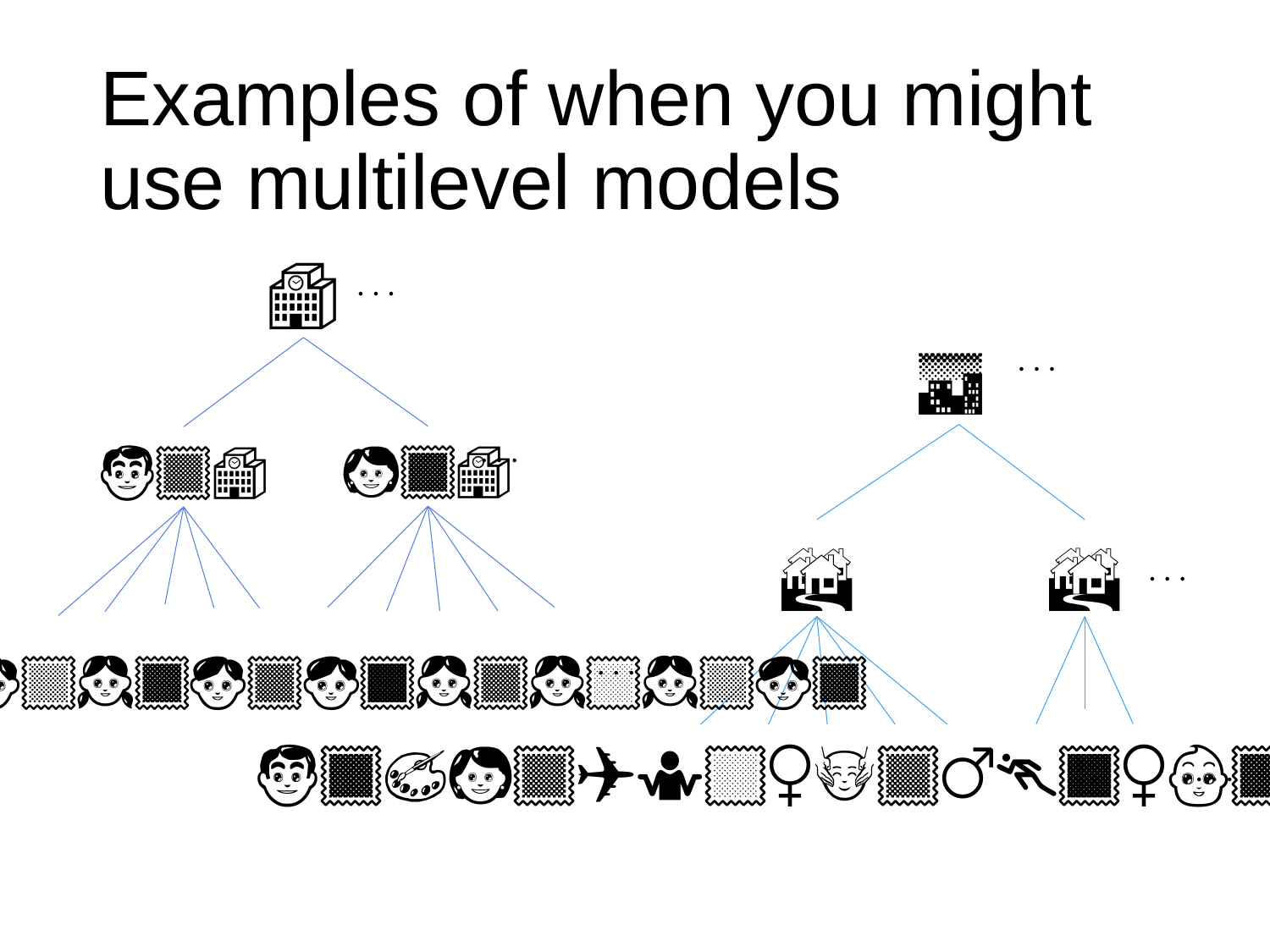

# Examples of when you might use multilevel models
🏫
. . .
. . .
👩🏾‍🏫
👨🏽‍🏫
👧🏿👦🏻👦🏼👧🏾👦🏽👦🏿👧🏽👧🏻👧🏼👦🏾
. . .
. . .
🌆
🏘
🏘
. . .
👨🏾‍🎨👩🏽‍✈️🤷🏻‍♀️💆🏽‍♂️🏃🏿‍♀️👶🏾🧕🏼💇🏾‍♂️
. . .